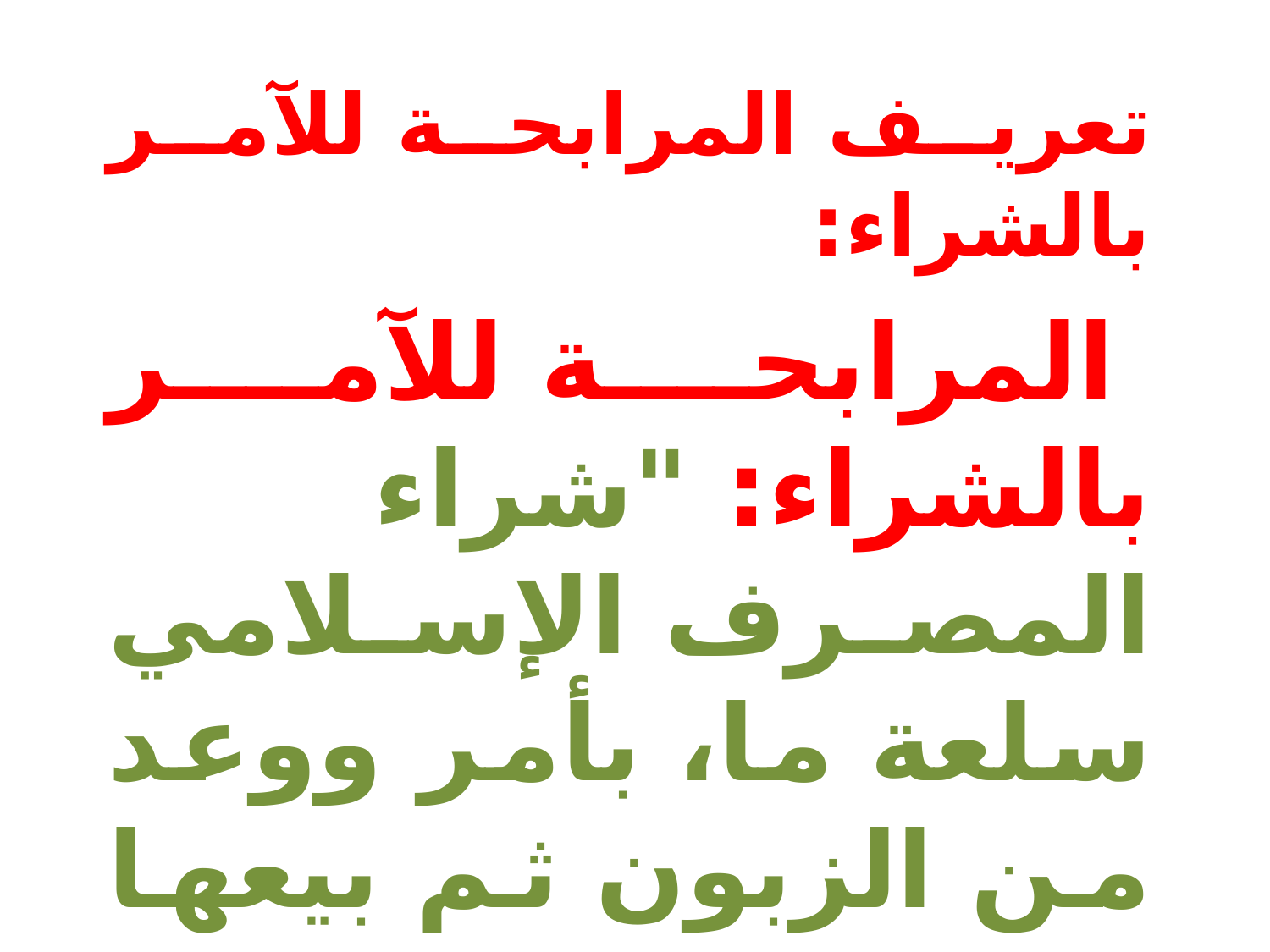

تعريف المرابحة للآمر بالشراء:
 المرابحة للآمر بالشراء: "شراء المصرف الإسلامي سلعة ما، بأمر ووعد من الزبون ثم بيعها له بالدين مع زيادة ربح".